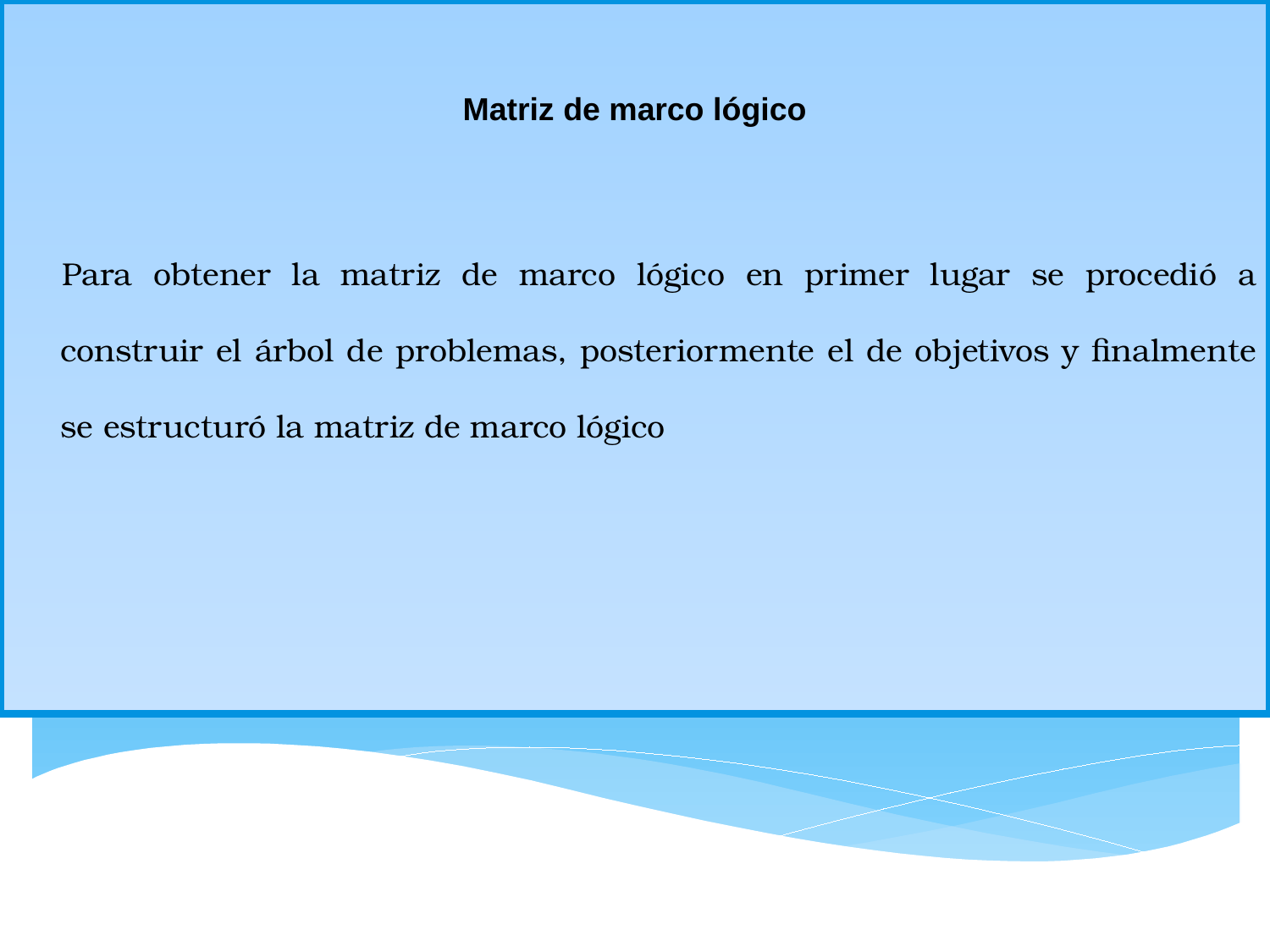

Matriz de marco lógico

Para obtener la matriz de marco lógico en primer lugar se procedió a construir el árbol de problemas, posteriormente el de objetivos y finalmente se estructuró la matriz de marco lógico